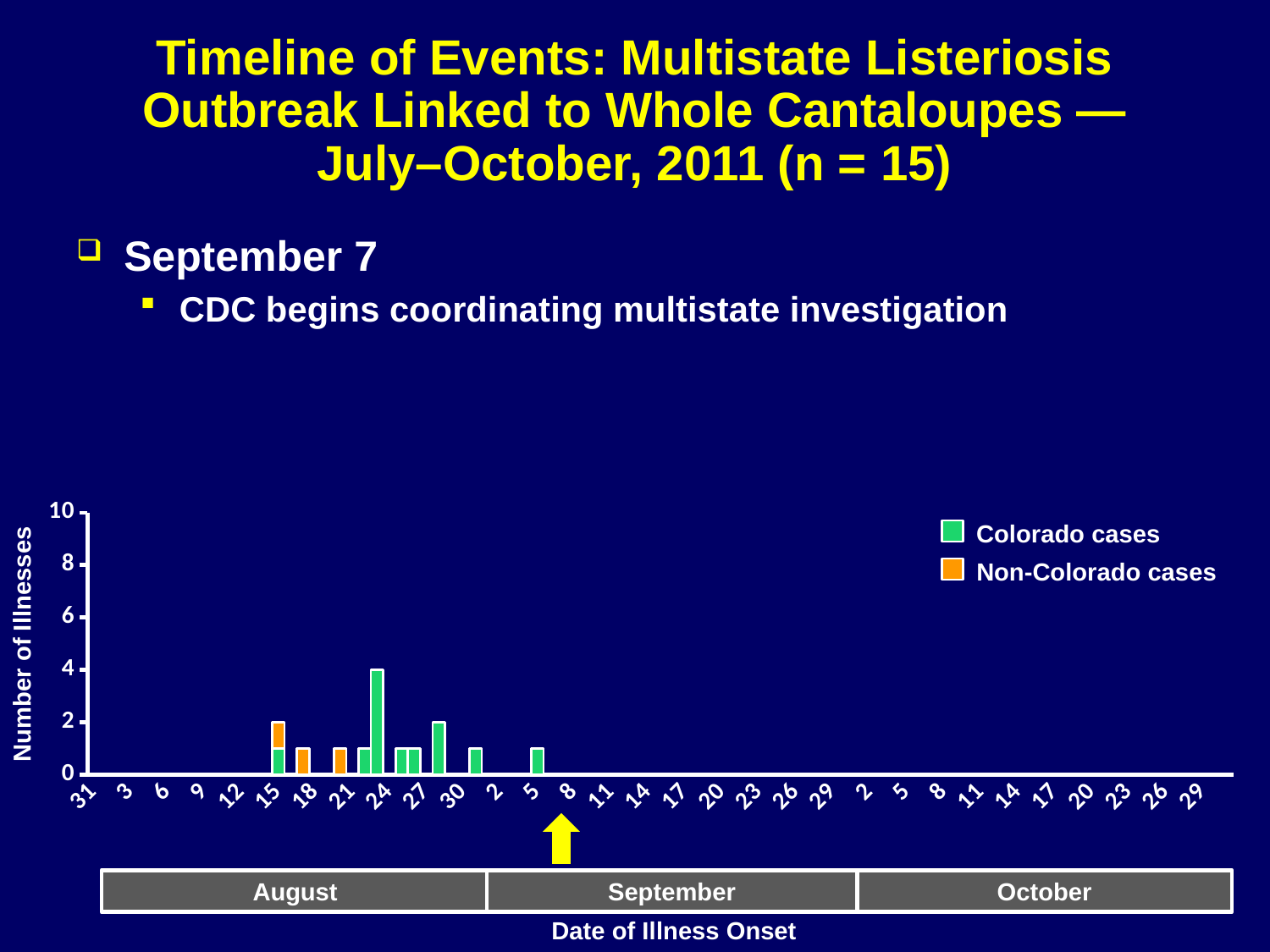

# Timeline of Events: Multistate Listeriosis Outbreak Linked to Whole Cantaloupes — July–October, 2011 (n = 15)
September 7
CDC begins coordinating multistate investigation

### Chart

| Category | Column 1 | Column 2 | Column 3 | Column 4 | Column 5 | Column 6 | Column 7 | Column 8 |
|---|---|---|---|---|---|---|---|---|
| 31 | None | None | None | None | None | None | None | None |
| 1 | None | None | None | None | None | None | None | None |
| 2 | None | None | None | None | None | None | None | None |
| 3 | None | None | None | None | None | None | None | None |
| 4 | None | None | None | None | None | None | None | None |
| 5 | None | None | None | None | None | None | None | None |
| 6 | None | None | None | None | None | None | None | None |
| 7 | None | None | None | None | None | None | None | None |
| 8 | None | None | None | None | None | None | None | None |
| 9 | None | None | None | None | None | None | None | None |
| 10 | None | None | None | None | None | None | None | None |
| 11 | None | None | None | None | None | None | None | None |
| 12 | None | None | None | None | None | None | None | None |
| 13 | None | None | None | None | None | None | None | None |
| 14 | None | None | None | None | None | None | None | None |
| 15 | 1.0 | 1.0 | None | None | None | None | None | None |
| 16 | None | None | None | None | None | None | None | None |
| 17 | None | 1.0 | None | None | None | None | None | None |
| 18 | None | None | None | None | None | None | None | None |
| 19 | None | None | None | None | None | None | None | None |
| 20 | None | 1.0 | None | None | None | None | None | None |
| 21 | None | None | None | None | None | None | None | None |
| 22 | 1.0 | None | None | None | None | None | None | None |
| 23 | 4.0 | None | None | None | None | None | None | None |
| 24 | None | None | None | None | None | None | None | None |
| 25 | 1.0 | None | None | None | None | None | None | None |
| 26 | 1.0 | None | None | None | None | None | None | None |
| 27 | None | None | None | None | None | None | None | None |
| 28 | 2.0 | None | None | None | None | None | None | None |
| 29 | None | None | None | None | None | None | None | None |
| 30 | None | None | None | None | None | None | None | None |
| 31 | 1.0 | None | None | None | None | None | None | None |
| 1 | None | None | None | None | None | None | None | None |
| 2 | None | None | None | None | None | None | None | None |
| 3 | None | None | None | None | None | None | None | None |
| 4 | None | None | None | None | None | None | None | None |
| 5 | 1.0 | None | None | None | None | None | None | None |
| 6 | None | None | None | None | None | None | None | None |
| 7 | None | None | None | None | None | None | None | None |
| 8 | None | None | None | None | None | None | None | None |
| 9 | None | None | None | None | None | None | None | None |
| 10 | None | None | None | None | None | None | None | None |
| 11 | None | None | None | None | None | None | None | None |
| 12 | None | None | None | None | None | None | None | None |
| 13 | None | None | None | None | None | None | None | None |
| 14 | None | None | None | None | None | None | None | None |
| 15 | None | None | None | None | None | None | None | None |
| 16 | None | None | None | None | None | None | None | None |
| 17 | None | None | None | None | None | None | None | None |
| 18 | None | None | None | None | None | None | None | None |
| 19 | None | None | None | None | None | None | None | None |
| 20 | None | None | None | None | None | None | None | None |
| 21 | None | None | None | None | None | None | None | None |
| 22 | None | None | None | None | None | None | None | None |
| 23 | None | None | None | None | None | None | None | None |
| 24 | None | None | None | None | None | None | None | None |
| 25 | None | None | None | None | None | None | None | None |
| 26 | None | None | None | None | None | None | None | None |
| 27 | None | None | None | None | None | None | None | None |
| 28 | None | None | None | None | None | None | None | None |
| 29 | None | None | None | None | None | None | None | None |
| 30 | None | None | None | None | None | None | None | None |
| 1 | None | None | None | None | None | None | None | None |
| 2 | None | None | None | None | None | None | None | None |
| 3 | None | None | None | None | None | None | None | None |
| 4 | None | None | None | None | None | None | None | None |
| 5 | None | None | None | None | None | None | None | None |
| 6 | None | None | None | None | None | None | None | None |
| 7 | None | None | None | None | None | None | None | None |
| 8 | None | None | None | None | None | None | None | None |
| 9 | None | None | None | None | None | None | None | None |
| 10 | None | None | None | None | None | None | None | None |
| 11 | None | None | None | None | None | None | None | None |
| 12 | None | None | None | None | None | None | None | None |
| 13 | None | None | None | None | None | None | None | None |
| 14 | None | None | None | None | None | None | None | None |
| 15 | None | None | None | None | None | None | None | None |
| 16 | None | None | None | None | None | None | None | None |
| 17 | None | None | None | None | None | None | None | None |
| 18 | None | None | None | None | None | None | None | None |
| 19 | None | None | None | None | None | None | None | None |
| 20 | None | None | None | None | None | None | None | None |
| 21 | None | None | None | None | None | None | None | None |
| 22 | None | None | None | None | None | None | None | None |
| 23 | None | None | None | None | None | None | None | None |
| 24 | None | None | None | None | None | None | None | None |
| 25 | None | None | None | None | None | None | None | None |
| 26 | None | None | None | None | None | None | None | None |
| 27 | None | None | None | None | None | None | None | None |
| 28 | None | None | None | None | None | None | None | None |
| 29 | None | None | None | None | None | None | None | None |
| 30 | None | None | None | None | None | None | None | None |
| 31 | None | None | None | None | None | None | None | None |
Colorado cases

Non-Colorado cases

Number of Illnesses

August
September
October
Date of Illness Onset